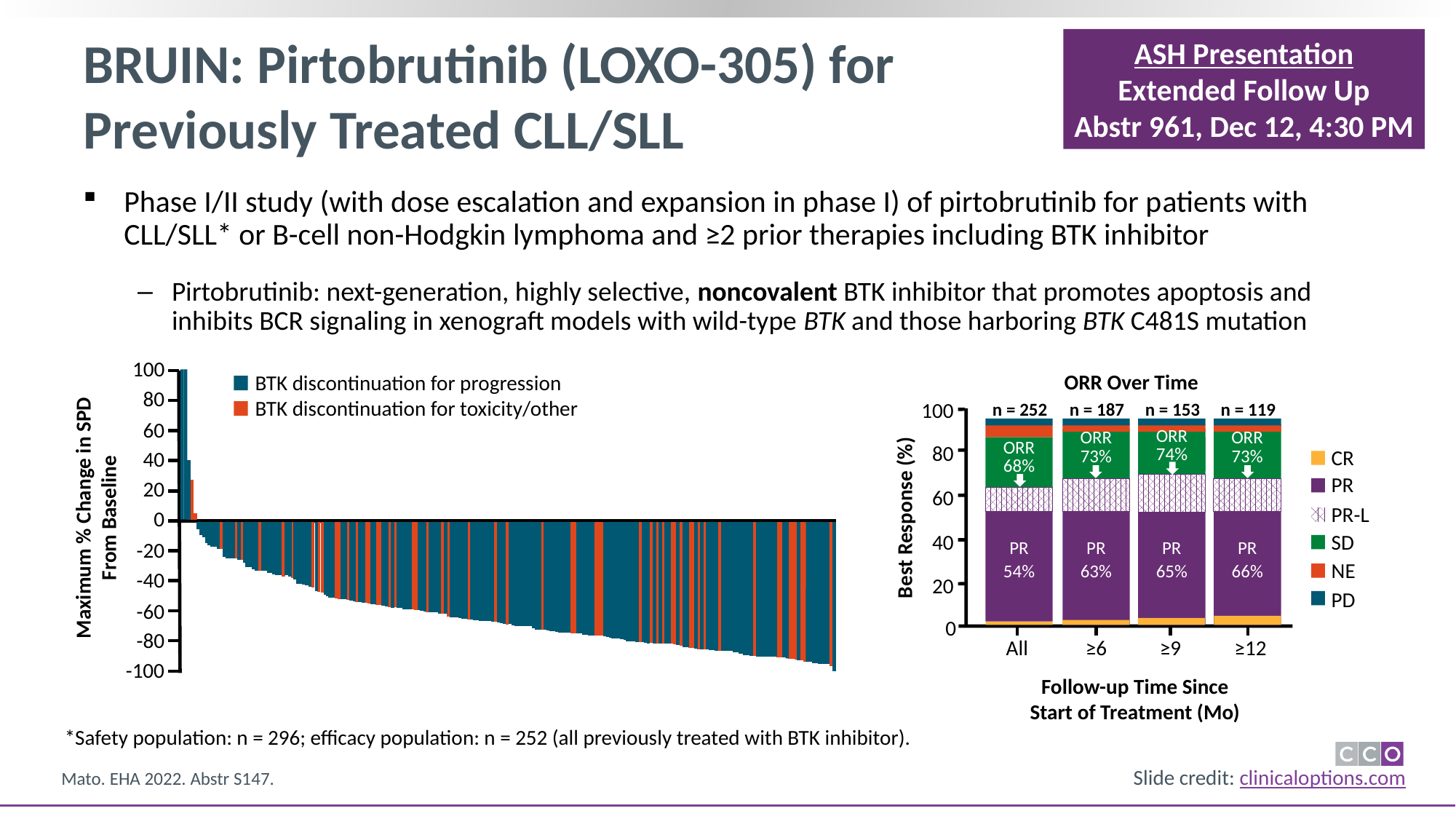

# BRUIN: Pirtobrutinib (LOXO-305) for Previously Treated CLL/SLL
ASH Presentation
Extended Follow Up
Abstr 961, Dec 12, 4:30 PM
Phase I/II study (with dose escalation and expansion in phase I) of pirtobrutinib for patients with CLL/SLL* or B-cell non-Hodgkin lymphoma and ≥2 prior therapies including BTK inhibitor
Pirtobrutinib: next-generation, highly selective, noncovalent BTK inhibitor that promotes apoptosis and inhibits BCR signaling in xenograft models with wild-type BTK and those harboring BTK C481S mutation

100
80
60
40
20
0
BTK discontinuation for progression
BTK discontinuation for toxicity/other

Maximum % Change in SPD From Baseline
-20
-40
-60
-80
-100
ORR Over Time
100
n = 252
n = 187
n = 153
n = 119

ORR
74%
ORR
73%
ORR
73%

ORR
68%

PR
54%
PR
63%
PR
65%
PR
66%

80
CR

PR

60

PR-L
Best Response (%)

40
SD

NE

20
PD

0

All
≥6
≥9
≥12
Follow-up Time Since
Start of Treatment (Mo)
*Safety population: n = 296; efficacy population: n = 252 (all previously treated with BTK inhibitor).
Mato. EHA 2022. Abstr S147.